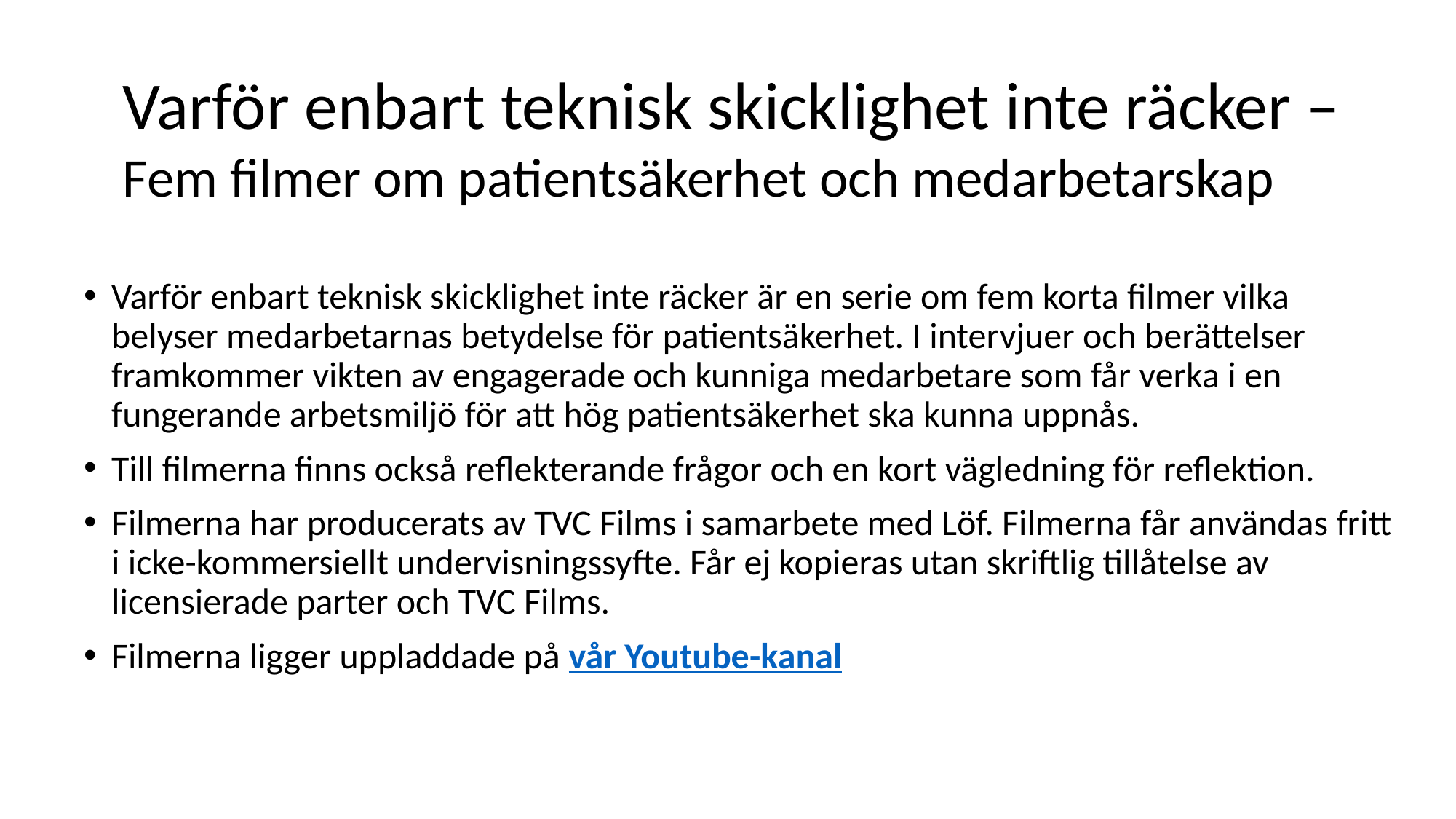

# Varför enbart teknisk skicklighet inte räcker – Fem filmer om patientsäkerhet och medarbetarskap
Varför enbart teknisk skicklighet inte räcker är en serie om fem korta filmer vilka belyser medarbetarnas betydelse för patientsäkerhet. I intervjuer och berättelser framkommer vikten av engagerade och kunniga medarbetare som får verka i en fungerande arbetsmiljö för att hög patientsäkerhet ska kunna uppnås.
Till filmerna finns också reflekterande frågor och en kort vägledning för reflektion.
Filmerna har producerats av TVC Films i samarbete med Löf. Filmerna får användas fritt i icke-kommersiellt undervisningssyfte. Får ej kopieras utan skriftlig tillåtelse av licensierade parter och TVC Films.
Filmerna ligger uppladdade på vår Youtube-kanal